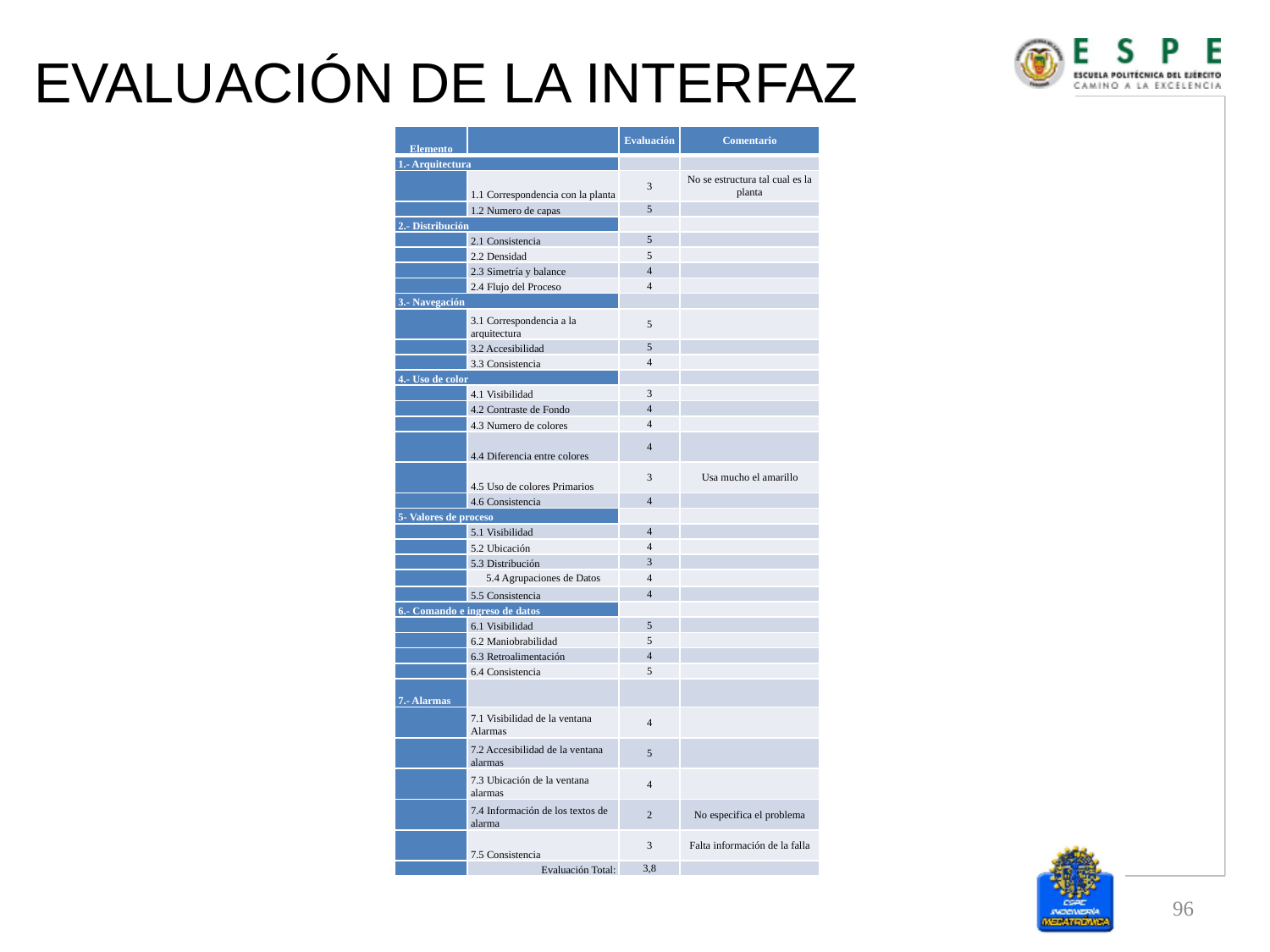

# EVALUACIÓN DE LA INTERFAZ
| Elemento |  | Evaluación | Comentario |
| --- | --- | --- | --- |
| 1.- Arquitectura |  |  |  |
|  | 1.1 Correspondencia con la planta | 3 | No se estructura tal cual es la planta |
|  | 1.2 Numero de capas | 5 |  |
| 2.- Distribución |  |  |  |
|  | 2.1 Consistencia | 5 |  |
|  | 2.2 Densidad | 5 |  |
|  | 2.3 Simetría y balance | 4 |  |
|  | 2.4 Flujo del Proceso | 4 |  |
| 3.- Navegación |  |  |  |
|  | 3.1 Correspondencia a la arquitectura | 5 |  |
|  | 3.2 Accesibilidad | 5 |  |
|  | 3.3 Consistencia | 4 |  |
| 4.- Uso de color |  |  |  |
|  | 4.1 Visibilidad | 3 |  |
|  | 4.2 Contraste de Fondo | 4 |  |
|  | 4.3 Numero de colores | 4 |  |
|  | 4.4 Diferencia entre colores | 4 |  |
|  | 4.5 Uso de colores Primarios | 3 | Usa mucho el amarillo |
|  | 4.6 Consistencia | 4 |  |
| 5- Valores de proceso |  |  |  |
|  | 5.1 Visibilidad | 4 |  |
|  | 5.2 Ubicación | 4 |  |
|  | 5.3 Distribución | 3 |  |
|  | 5.4 Agrupaciones de Datos | 4 |  |
|  | 5.5 Consistencia | 4 |  |
| 6.- Comando e ingreso de datos |  |  |  |
|  | 6.1 Visibilidad | 5 |  |
|  | 6.2 Maniobrabilidad | 5 |  |
|  | 6.3 Retroalimentación | 4 |  |
|  | 6.4 Consistencia | 5 |  |
| 7.- Alarmas |  |  |  |
|  | 7.1 Visibilidad de la ventana Alarmas | 4 |  |
|  | 7.2 Accesibilidad de la ventana alarmas | 5 |  |
|  | 7.3 Ubicación de la ventana alarmas | 4 |  |
|  | 7.4 Información de los textos de alarma | 2 | No especifica el problema |
|  | 7.5 Consistencia | 3 | Falta información de la falla |
|  | Evaluación Total: | 3,8 |  |
96